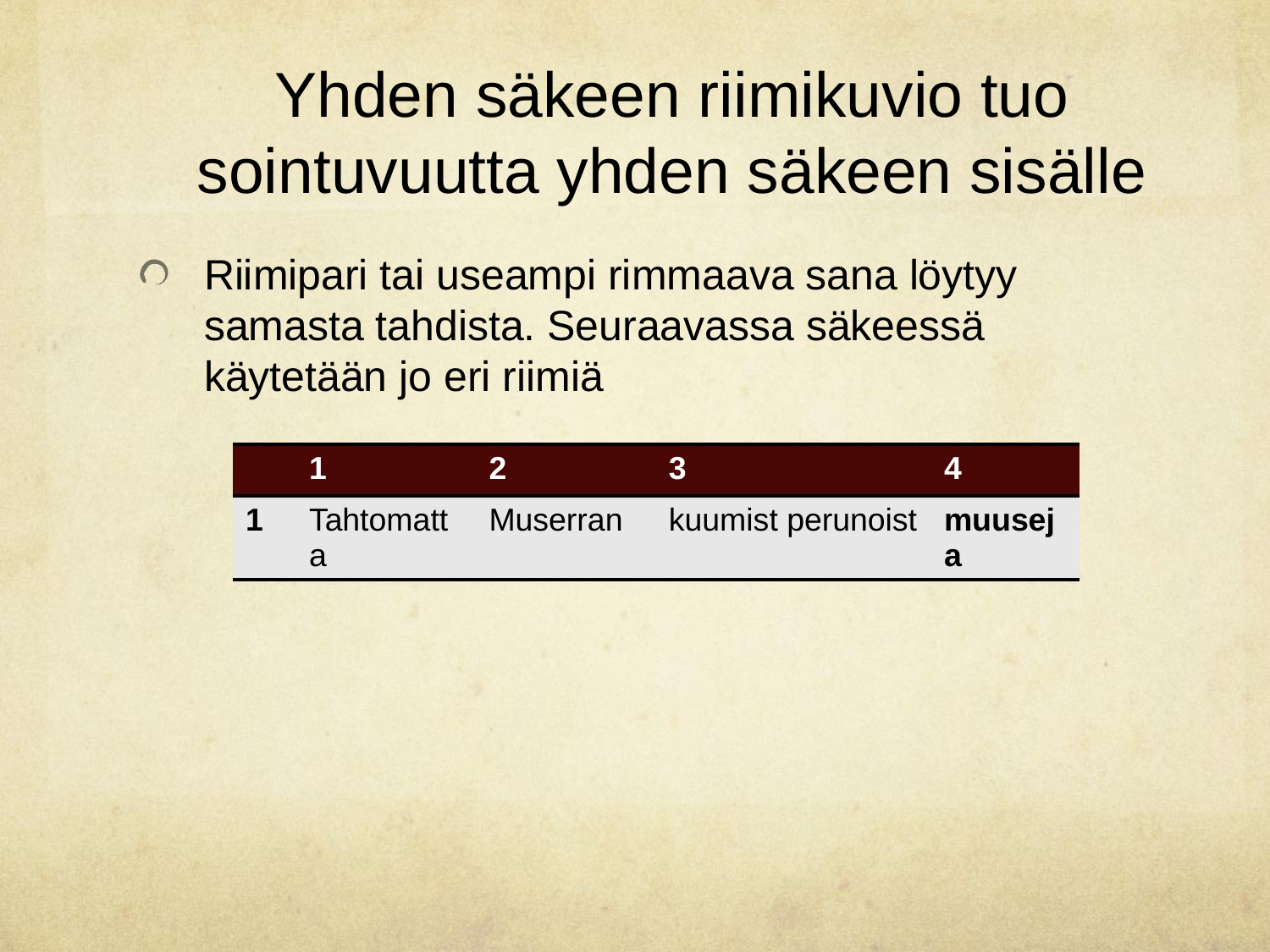

# Yhden säkeen riimikuvio tuo sointuvuutta yhden säkeen sisälle
Riimipari tai useampi rimmaava sana löytyy samasta tahdista. Seuraavassa säkeessä käytetään jo eri riimiä

|  | 1 | 2 | 3 | 4 |
| --- | --- | --- | --- | --- |
| 1 | Tahtomatta | Muserran | kuumist perunoist | muuseja |